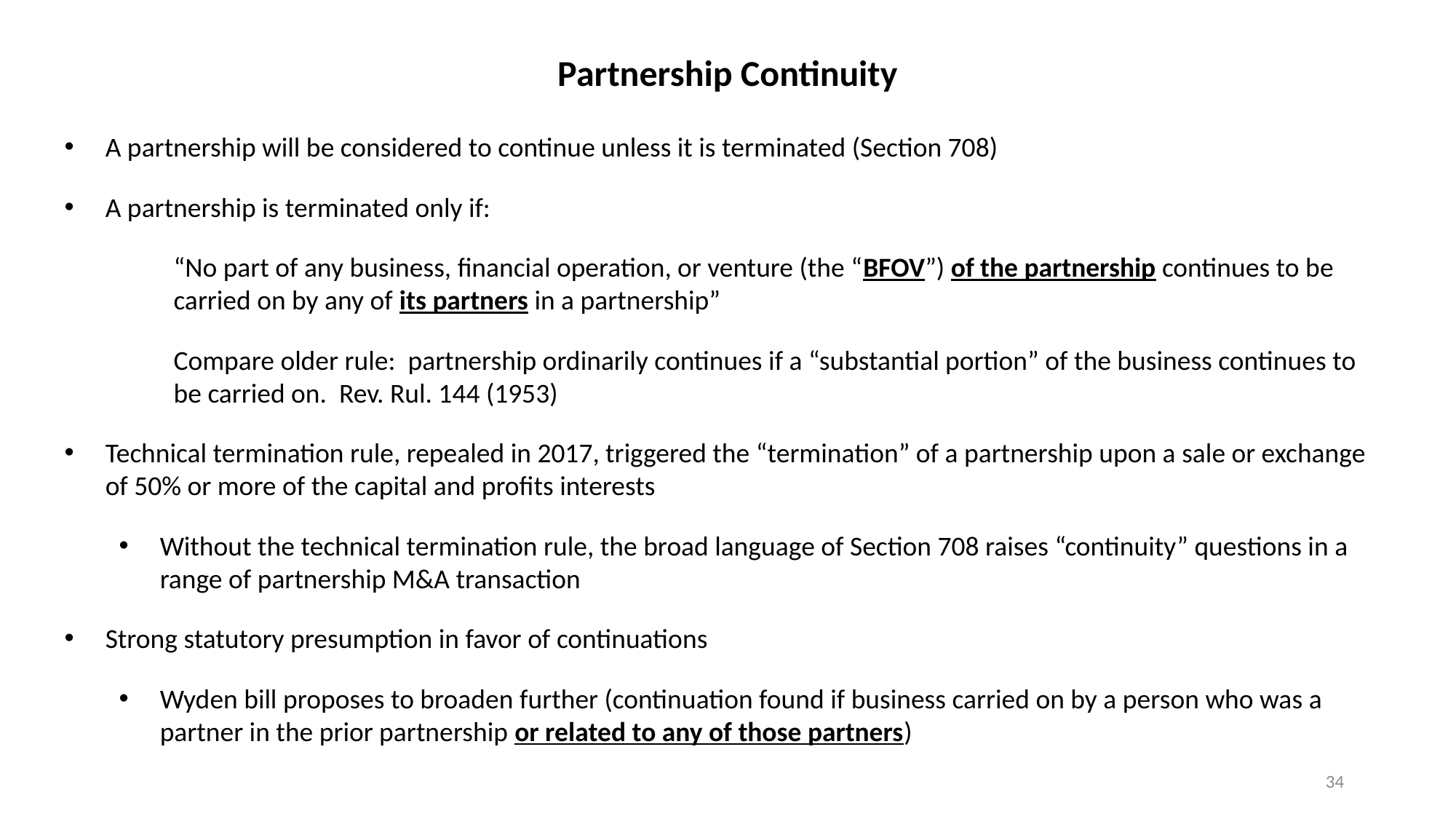

Partnership Continuity
A partnership will be considered to continue unless it is terminated (Section 708)
A partnership is terminated only if:
“No part of any business, financial operation, or venture (the “BFOV”) of the partnership continues to be carried on by any of its partners in a partnership”
Compare older rule:  partnership ordinarily continues if a “substantial portion” of the business continues to be carried on.  Rev. Rul. 144 (1953)
Technical termination rule, repealed in 2017, triggered the “termination” of a partnership upon a sale or exchange of 50% or more of the capital and profits interests
Without the technical termination rule, the broad language of Section 708 raises “continuity” questions in a range of partnership M&A transaction
Strong statutory presumption in favor of continuations
Wyden bill proposes to broaden further (continuation found if business carried on by a person who was a partner in the prior partnership or related to any of those partners)
34